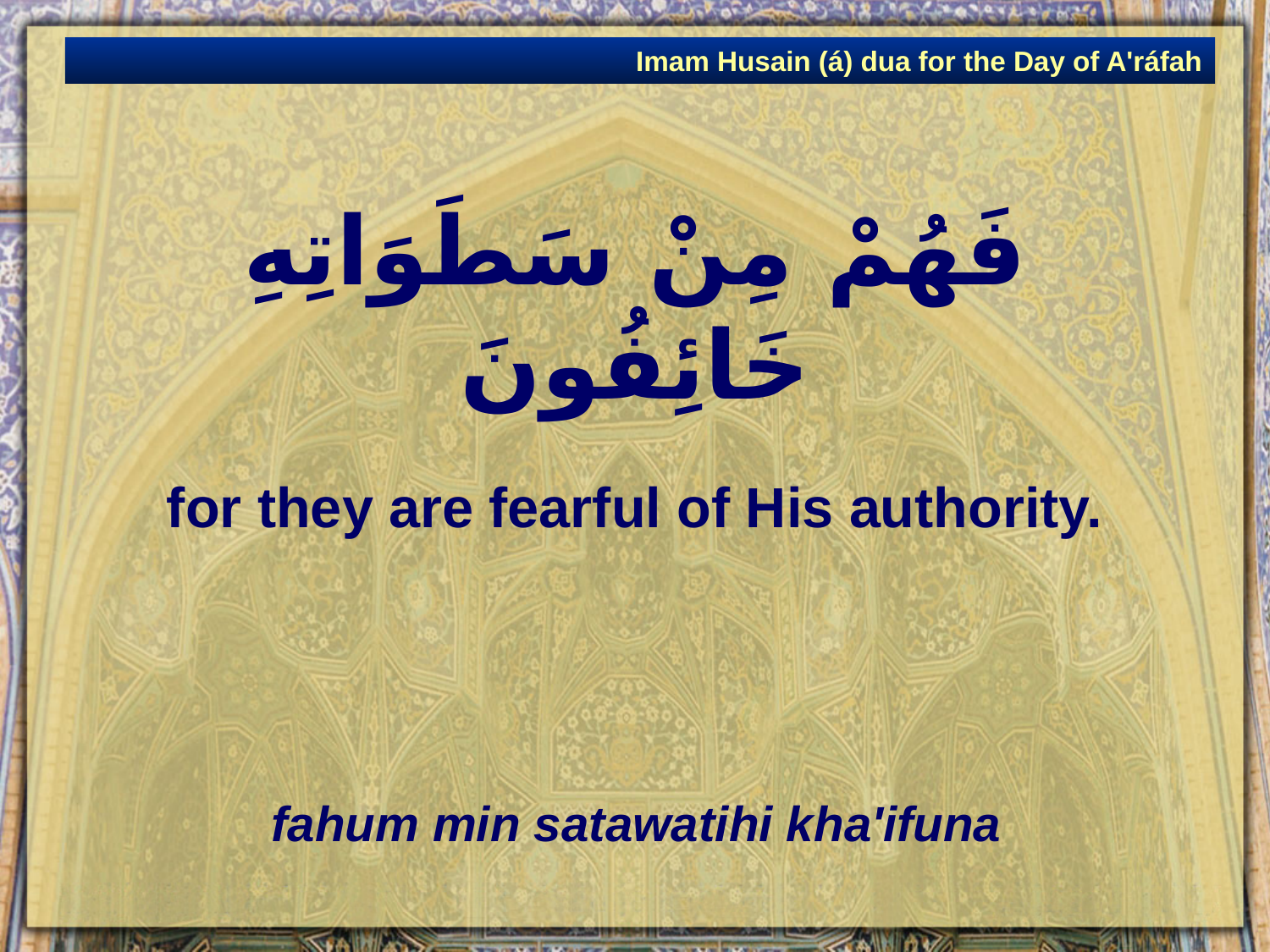

Imam Husain (á) dua for the Day of A'ráfah
# فَهُمْ مِنْ سَطَوَاتِهِ خَائِفُونَ
for they are fearful of His authority.
fahum min satawatihi kha'ifuna